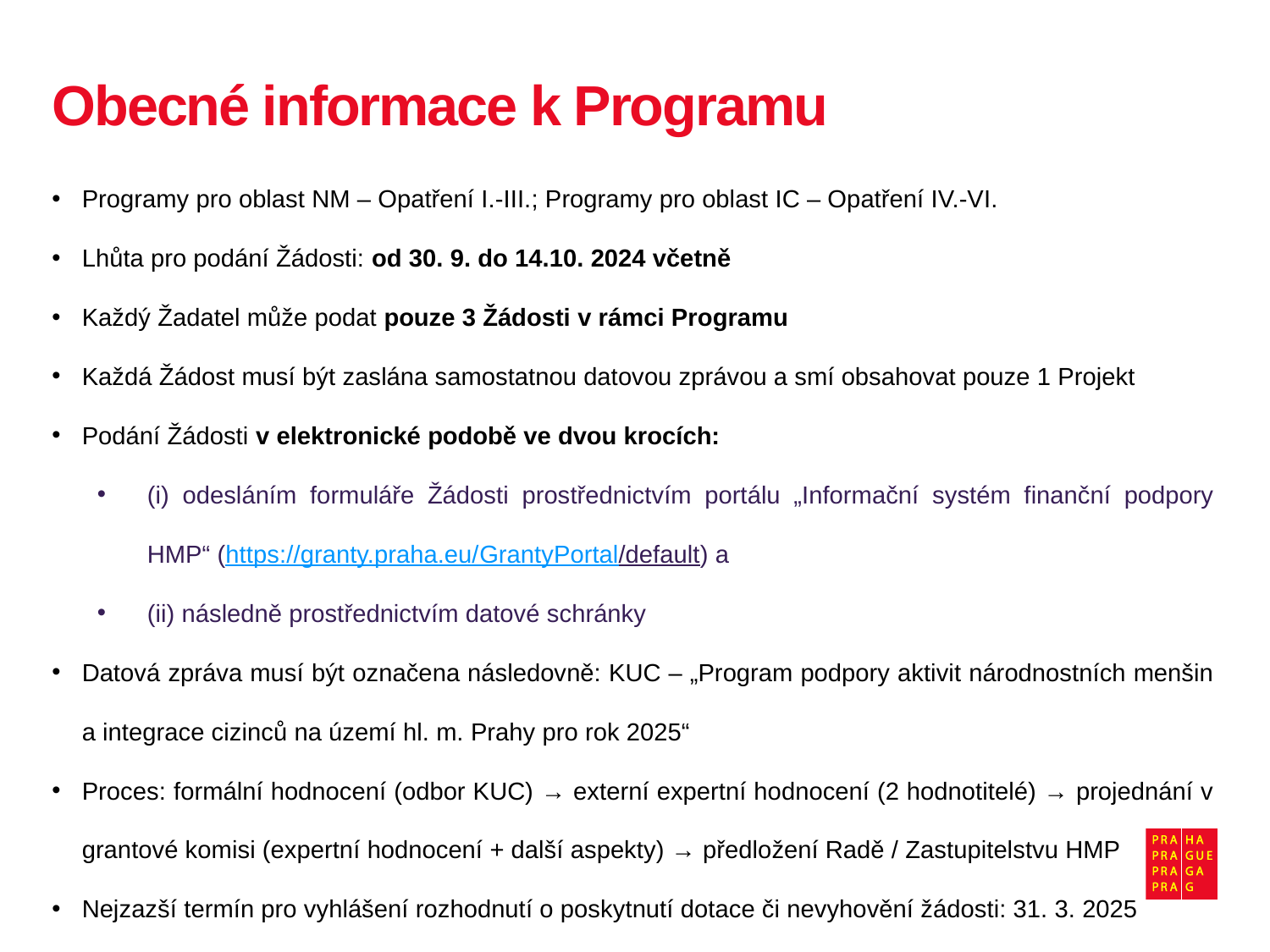

# Obecné informace k Programu
Programy pro oblast NM – Opatření I.-III.; Programy pro oblast IC – Opatření IV.-VI.
Lhůta pro podání Žádosti: od 30. 9. do 14.10. 2024 včetně
Každý Žadatel může podat pouze 3 Žádosti v rámci Programu
Každá Žádost musí být zaslána samostatnou datovou zprávou a smí obsahovat pouze 1 Projekt
Podání Žádosti v elektronické podobě ve dvou krocích:
(i) odesláním formuláře Žádosti prostřednictvím portálu „Informační systém finanční podpory HMP“ (https://granty.praha.eu/GrantyPortal/default) a
(ii) následně prostřednictvím datové schránky
Datová zpráva musí být označena následovně: KUC – „Program podpory aktivit národnostních menšin a integrace cizinců na území hl. m. Prahy pro rok 2025“
Proces: formální hodnocení (odbor KUC) → externí expertní hodnocení (2 hodnotitelé) → projednání v grantové komisi (expertní hodnocení + další aspekty) → předložení Radě / Zastupitelstvu HMP
Nejzazší termín pro vyhlášení rozhodnutí o poskytnutí dotace či nevyhovění žádosti: 31. 3. 2025